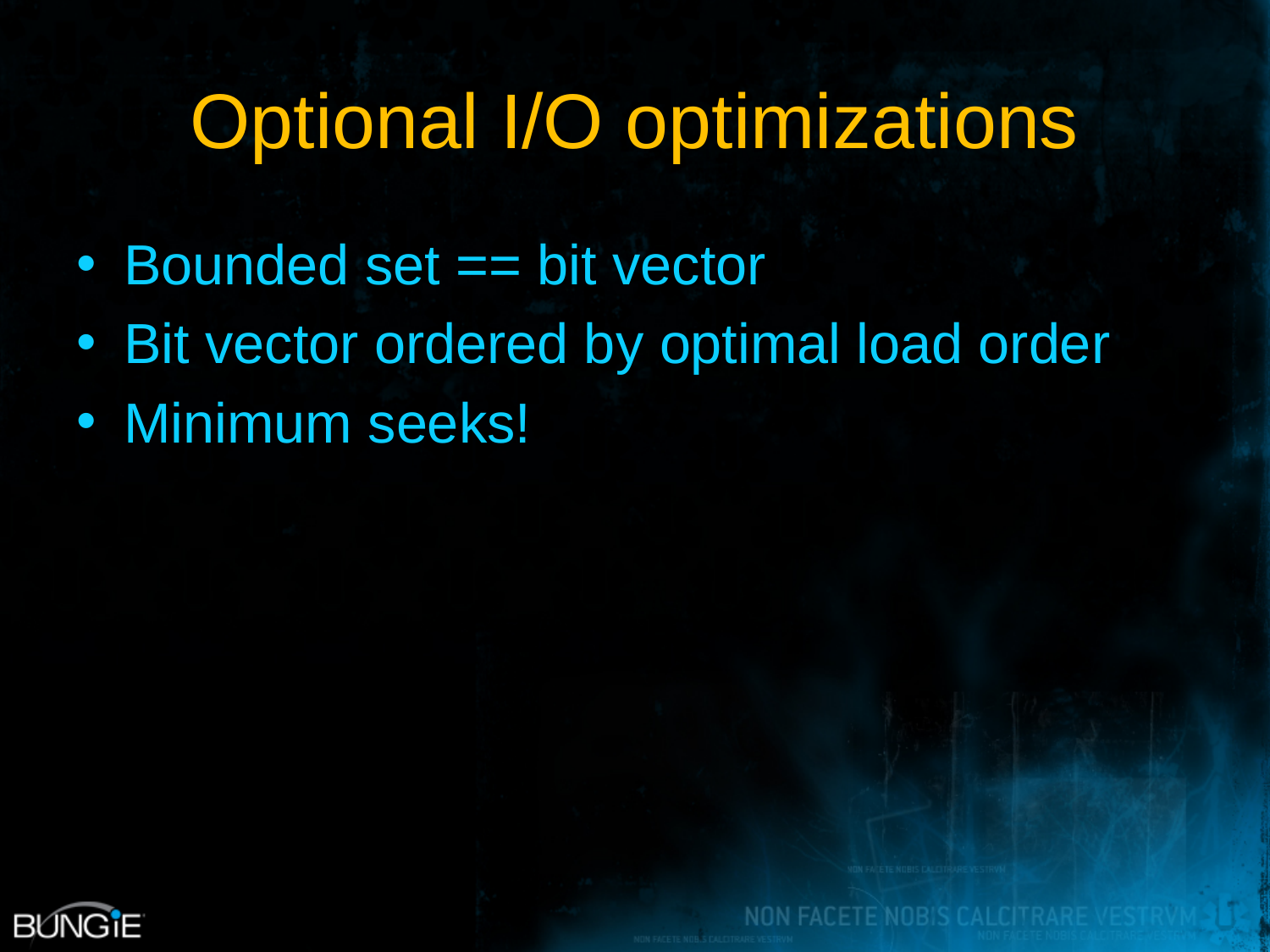

# Optional I/O optimizations
Bounded set == bit vector
Bit vector ordered by optimal load order
Minimum seeks!